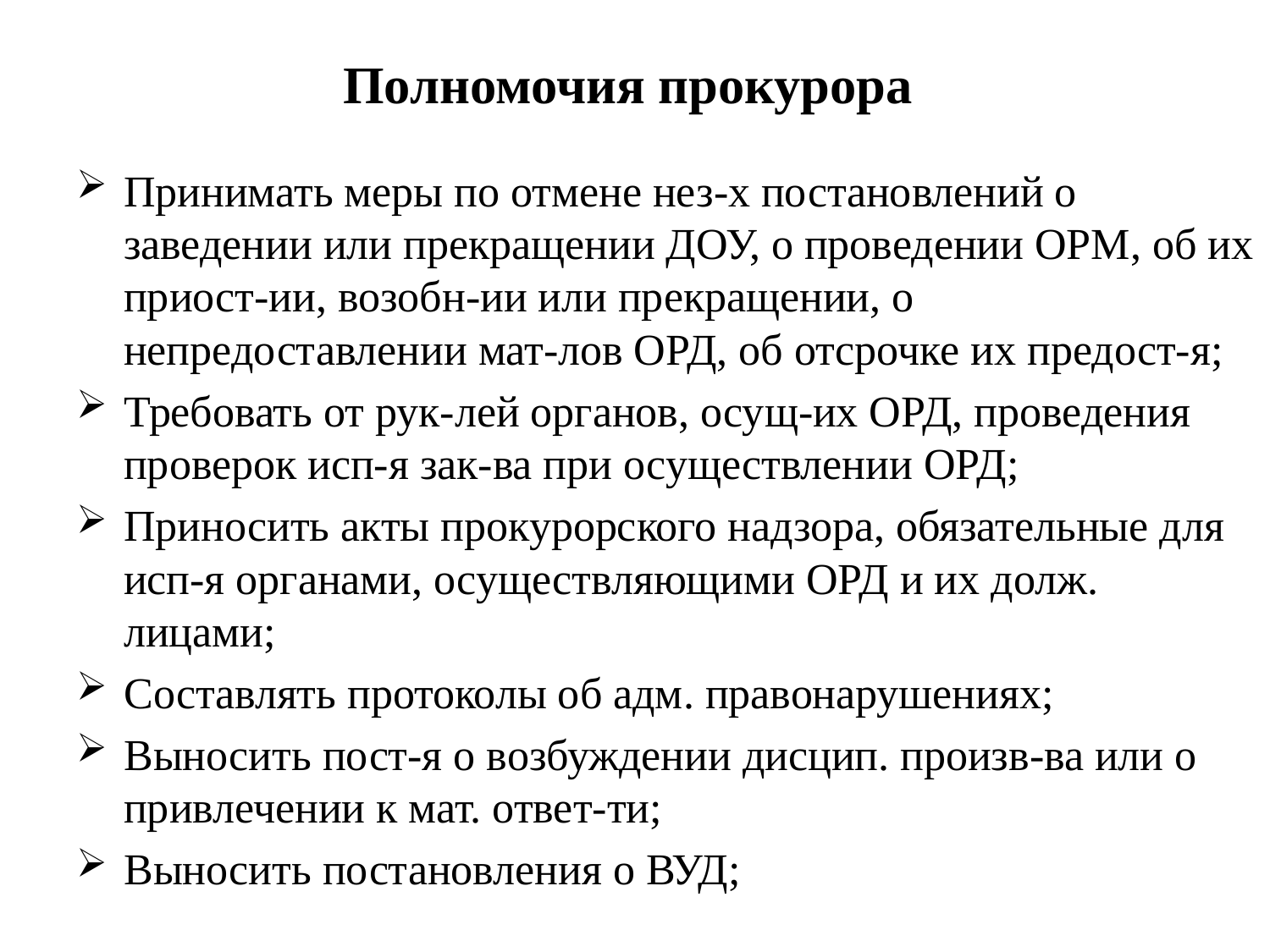

# Полномочия прокурора
Принимать меры по отмене нез-х постановлений о заведении или прекращении ДОУ, о проведении ОРМ, об их приост-ии, возобн-ии или прекращении, о непредоставлении мат-лов ОРД, об отсрочке их предост-я;
Требовать от рук-лей органов, осущ-их ОРД, проведения проверок исп-я зак-ва при осуществлении ОРД;
Приносить акты прокурорского надзора, обязательные для исп-я органами, осуществляющими ОРД и их долж. лицами;
Составлять протоколы об адм. правонарушениях;
Выносить пост-я о возбуждении дисцип. произв-ва или о привлечении к мат. ответ-ти;
Выносить постановления о ВУД;